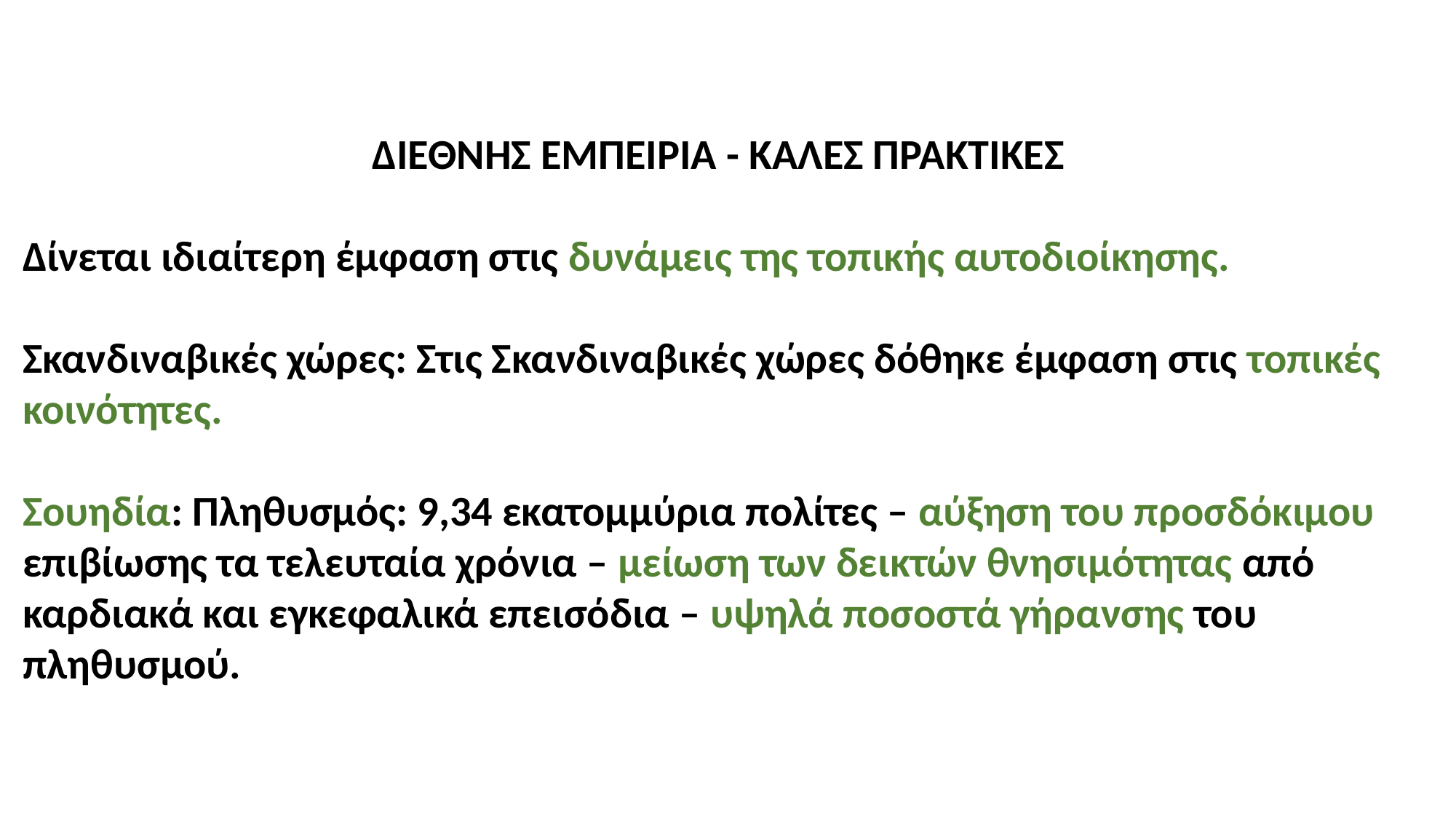

ΔΙΕΘΝΗΣ ΕΜΠΕΙΡΙΑ - ΚΑΛΕΣ ΠΡΑΚΤΙΚΕΣ

Δίνεται ιδιαίτερη έμφαση στις δυνάμεις της τοπικής αυτοδιοίκησης.

Σκανδιναβικές χώρες: Στις Σκανδιναβικές χώρες δόθηκε έμφαση στις τοπικές κοινότητες.

Σουηδία: Πληθυσμός: 9,34 εκατομμύρια πολίτες – αύξηση του προσδόκιμου επιβίωσης τα τελευταία χρόνια – μείωση των δεικτών θνησιμότητας από καρδιακά και εγκεφαλικά επεισόδια – υψηλά ποσοστά γήρανσης του πληθυσμού.